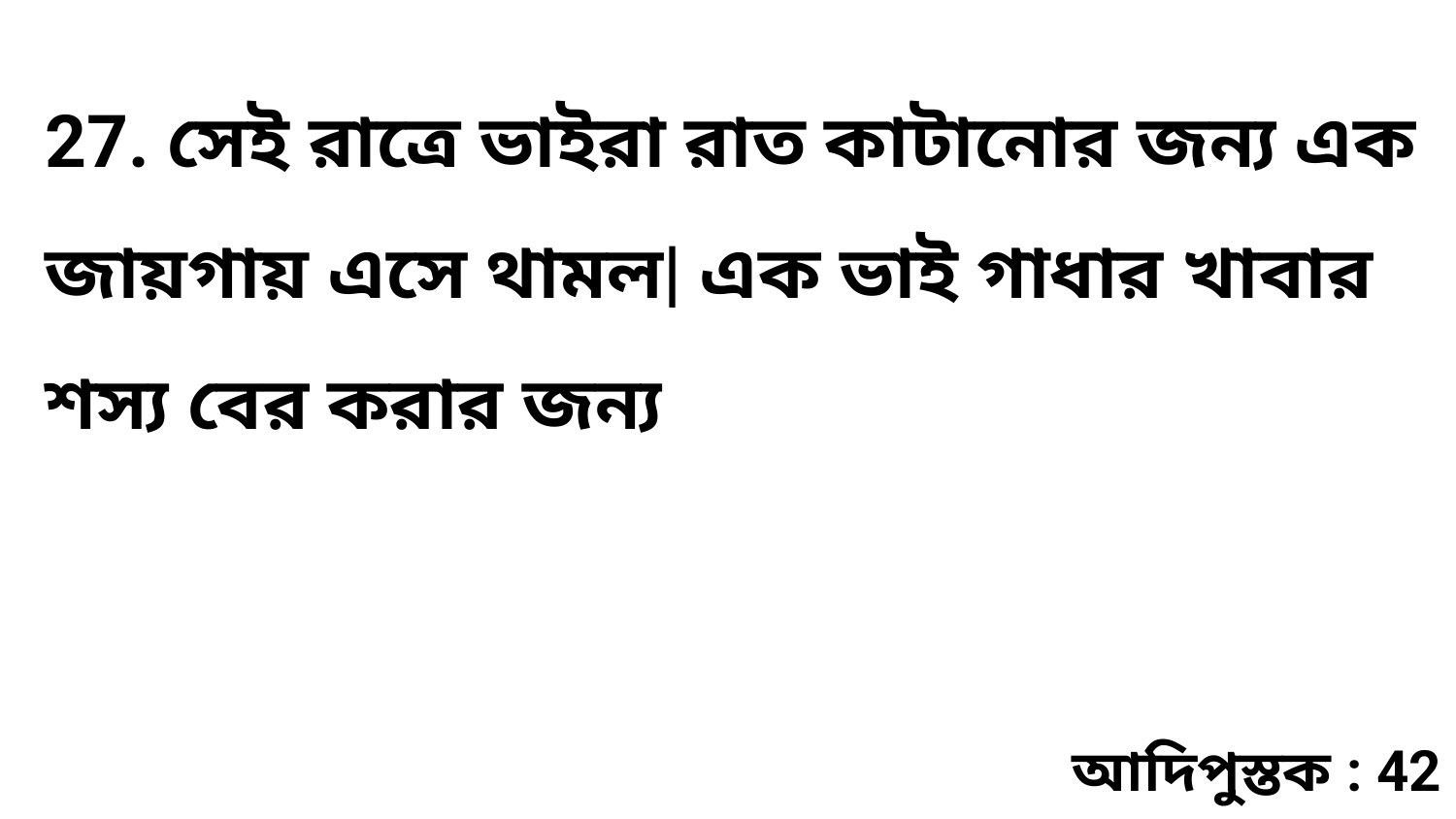

27. সেই রাত্রে ভাইরা রাত কাটানোর জন্য এক জায়গায় এসে থামল| এক ভাই গাধার খাবার শস্য বের করার জন্য
আদিপুস্তক : 42